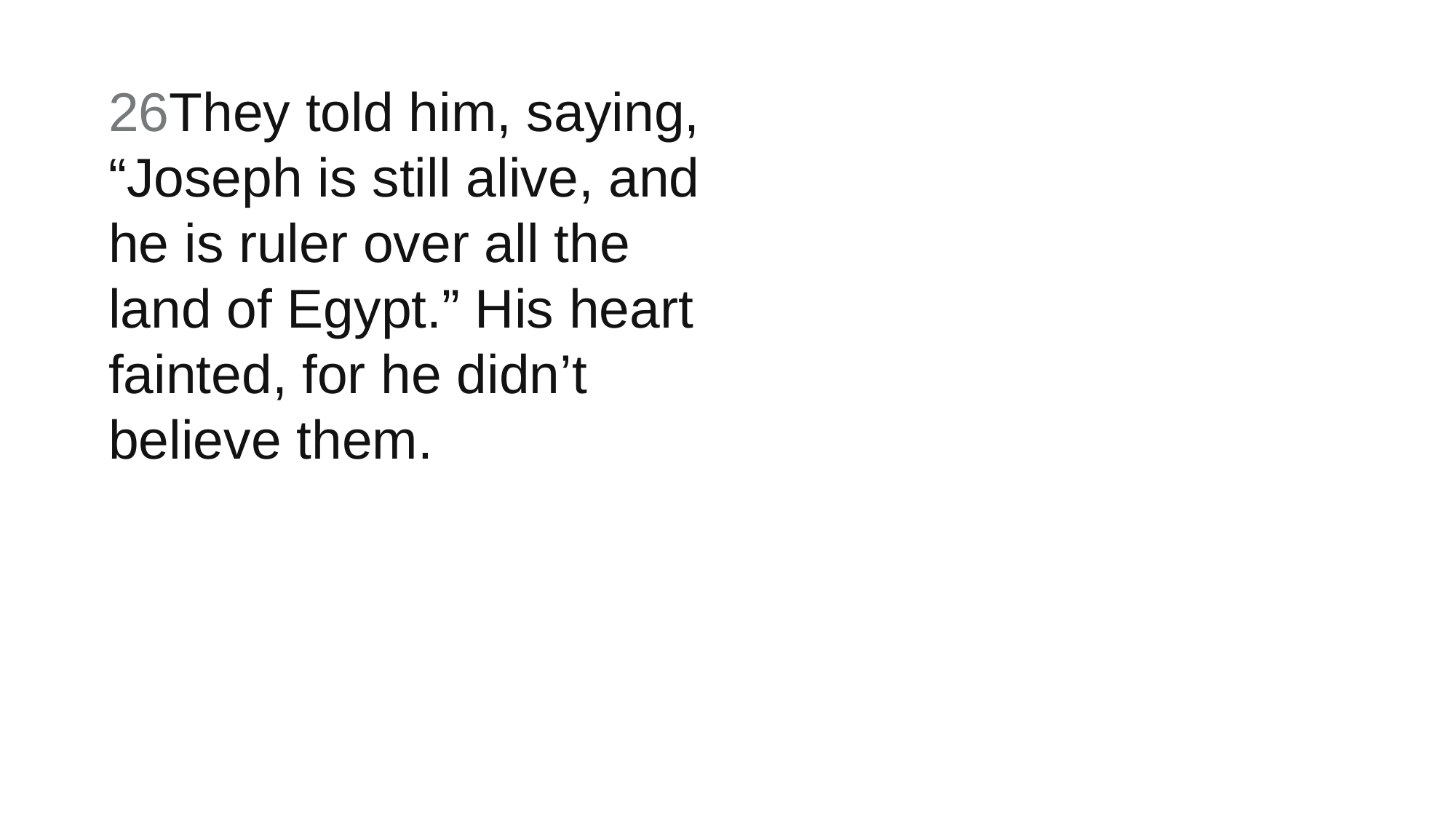

26They told him, saying, “Joseph is still alive, and he is ruler over all the land of Egypt.” His heart fainted, for he didn’t believe them.